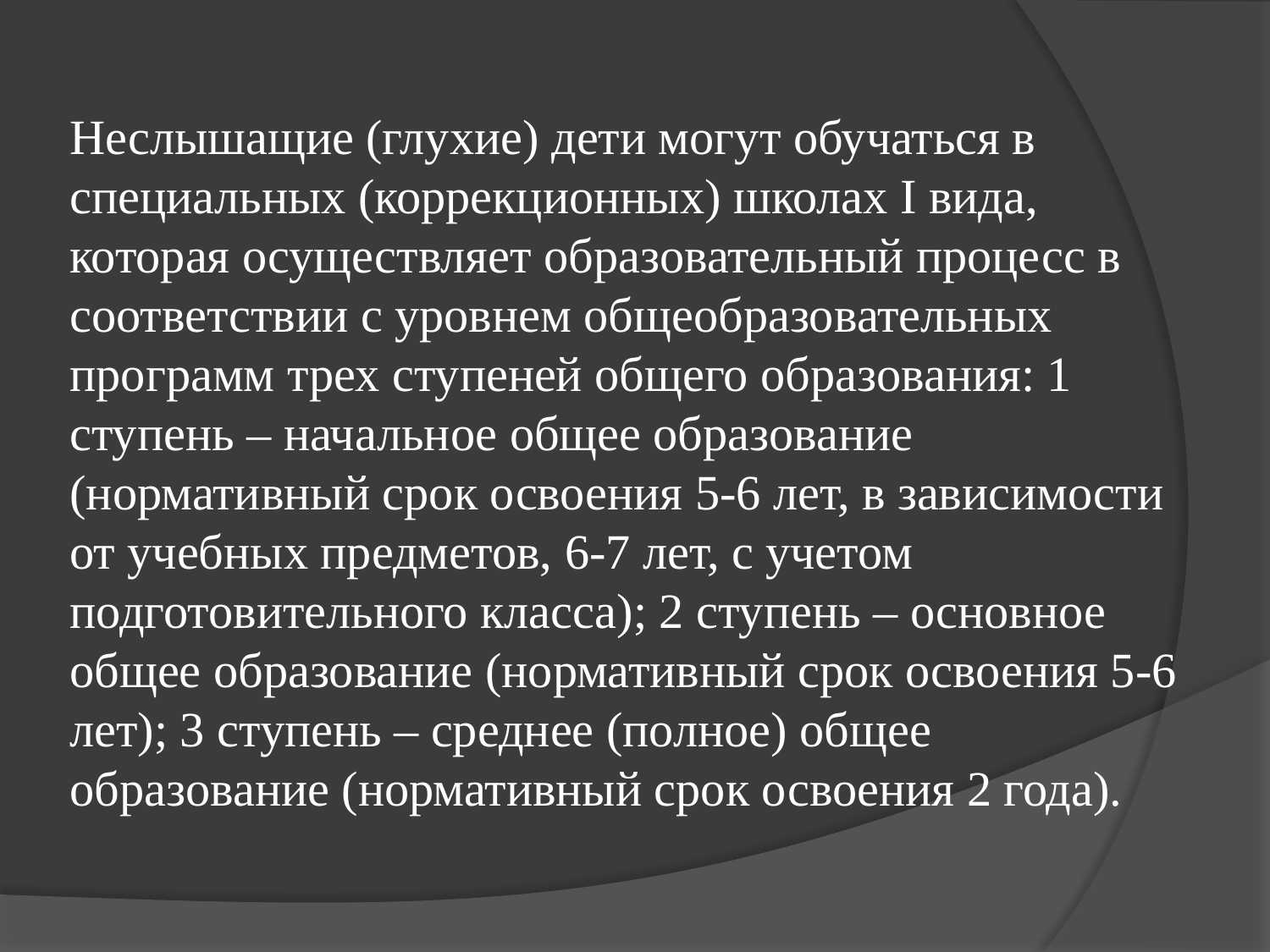

# Неслышащие (глухие) дети могут обучаться в специальных (коррекционных) школах I вида, которая осуществляет образовательный процесс в соответствии с уровнем общеобразовательных программ трех ступеней общего образования: 1 ступень – начальное общее образование (нормативный срок освоения 5-6 лет, в зависимости от учебных предметов, 6-7 лет, с учетом подготовительного класса); 2 ступень – основное общее образование (нормативный срок освоения 5-6 лет); 3 ступень – среднее (полное) общее образование (нормативный срок освоения 2 года).